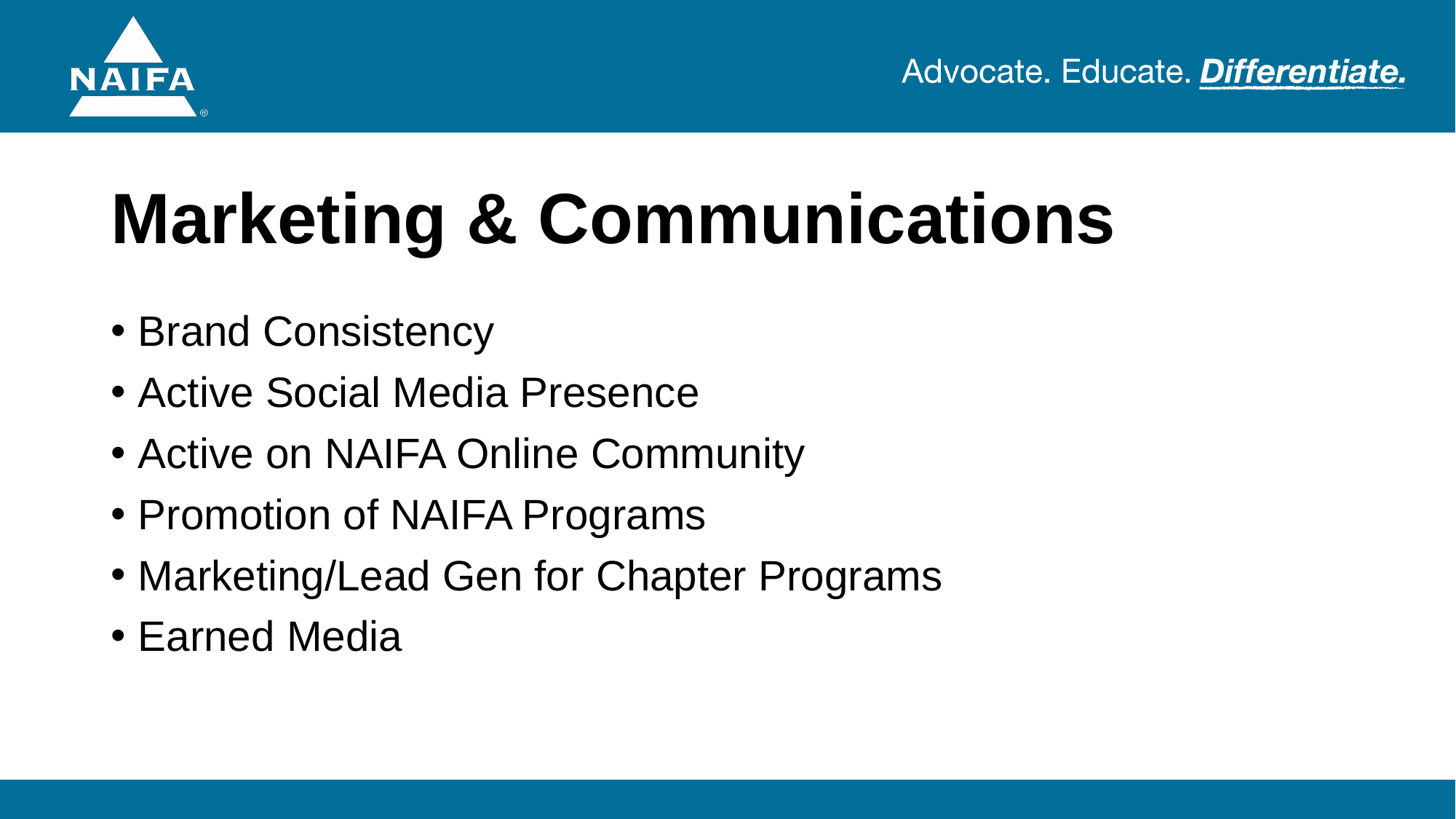

# Marketing & Communications
Brand Consistency
Active Social Media Presence
Active on NAIFA Online Community
Promotion of NAIFA Programs
Marketing/Lead Gen for Chapter Programs
Earned Media